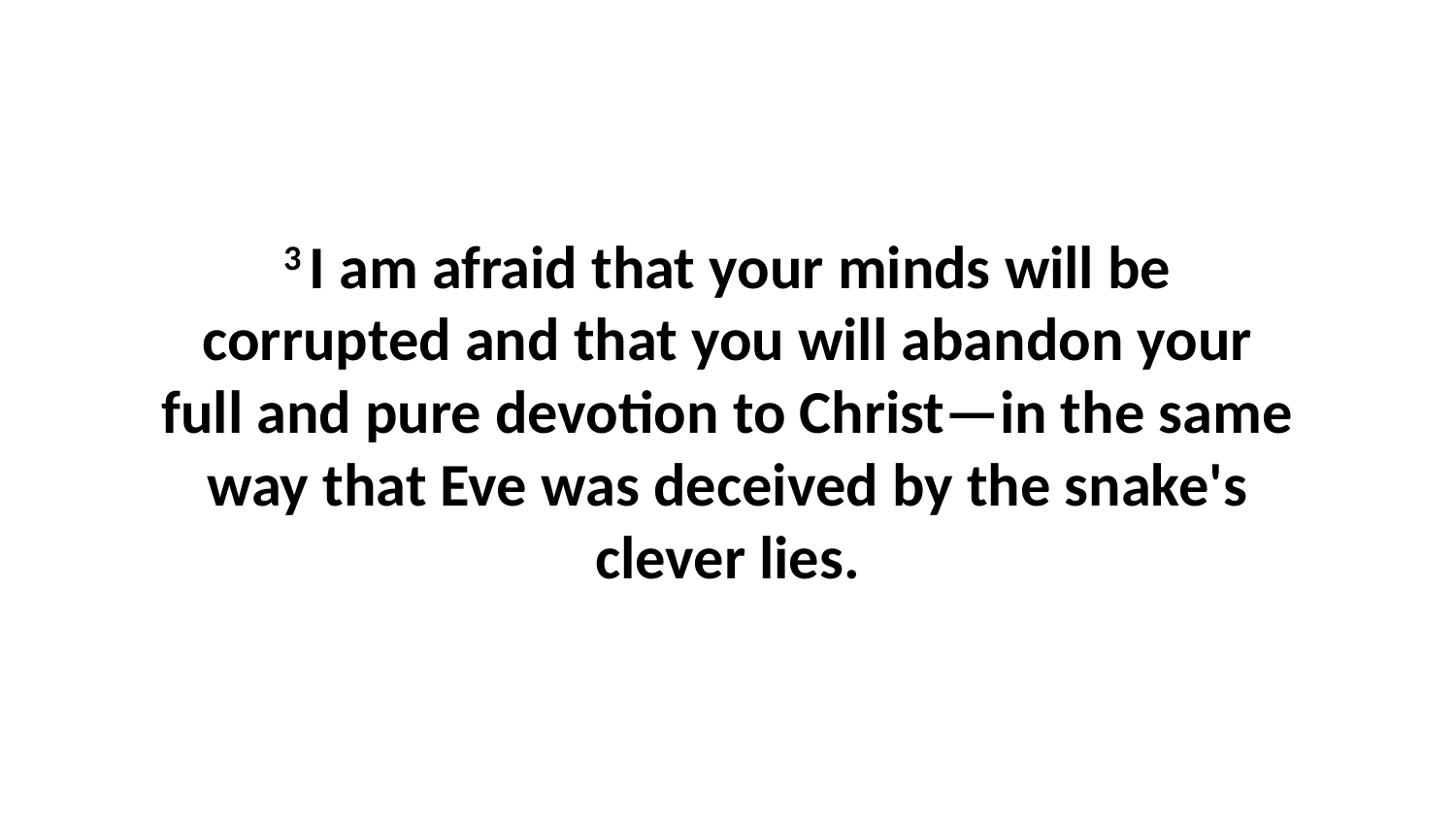

3 I am afraid that your minds will be corrupted and that you will abandon your full and pure devotion to Christ—in the same way that Eve was deceived by the snake's clever lies.